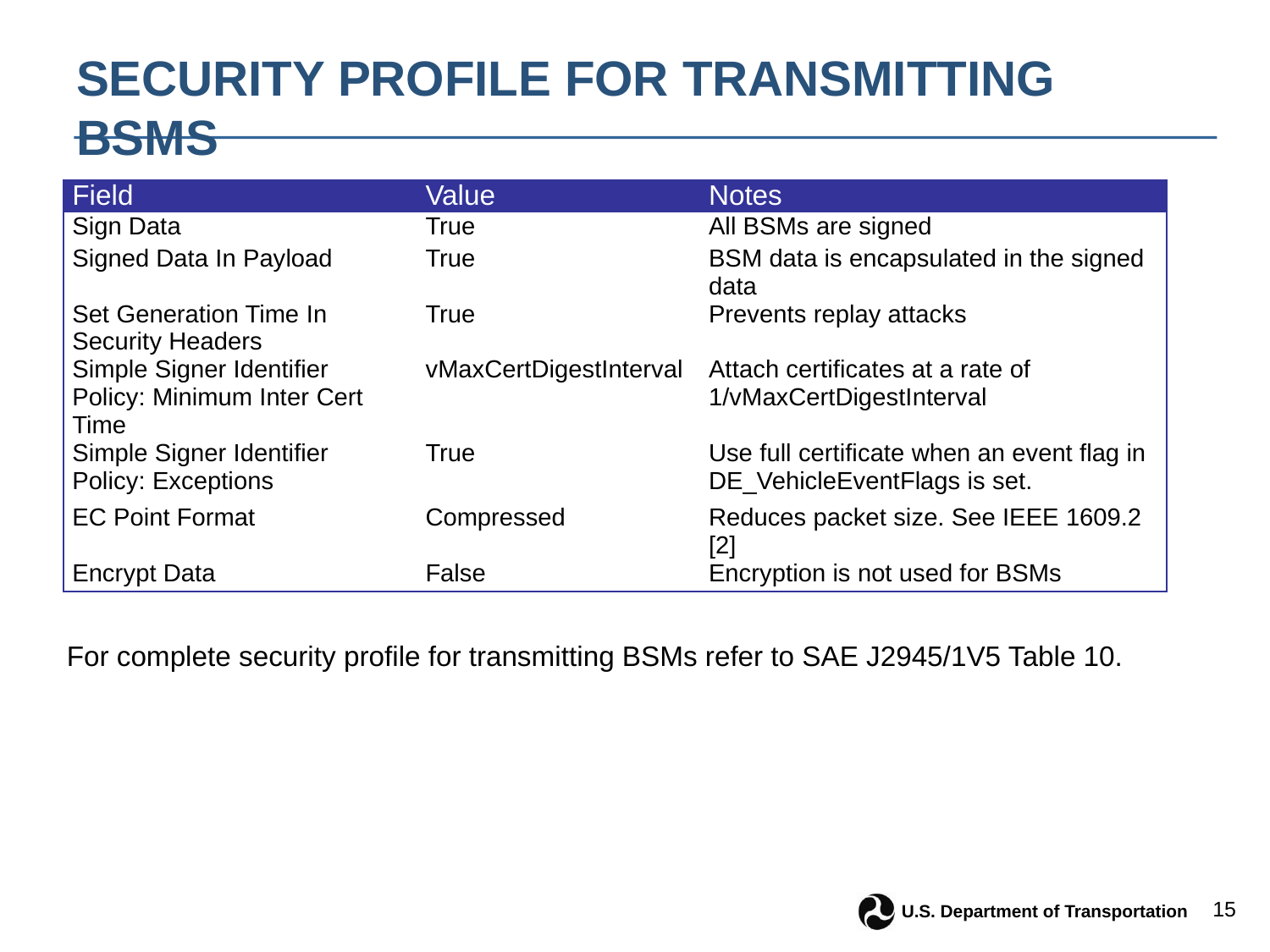

# Security Profile for Transmitting BSMs
| Field | Value | Notes |
| --- | --- | --- |
| Sign Data | True | All BSMs are signed |
| Signed Data In Payload | True | BSM data is encapsulated in the signed data |
| Set Generation Time ­­In­ Security Headers | True | Prevents replay attacks |
| Simple­ Signer ­Identifier ­Policy: Minimum Inter ­Cert­ Time | vMaxCertDigestInterval | Attach certificates at a rate of 1/vMaxCertDigestInterval |
| Simple­ Signer ­Identifier Policy: Exceptions | True | Use full certificate when an event flag in DE\_VehicleEventFlags is set. |
| EC Point Format | Compressed | Reduces packet size. See IEEE 1609.2 [2] |
| Encrypt Data | False | Encryption is not used for BSMs |
For complete security profile for transmitting BSMs refer to SAE J2945/1V5 Table 10.